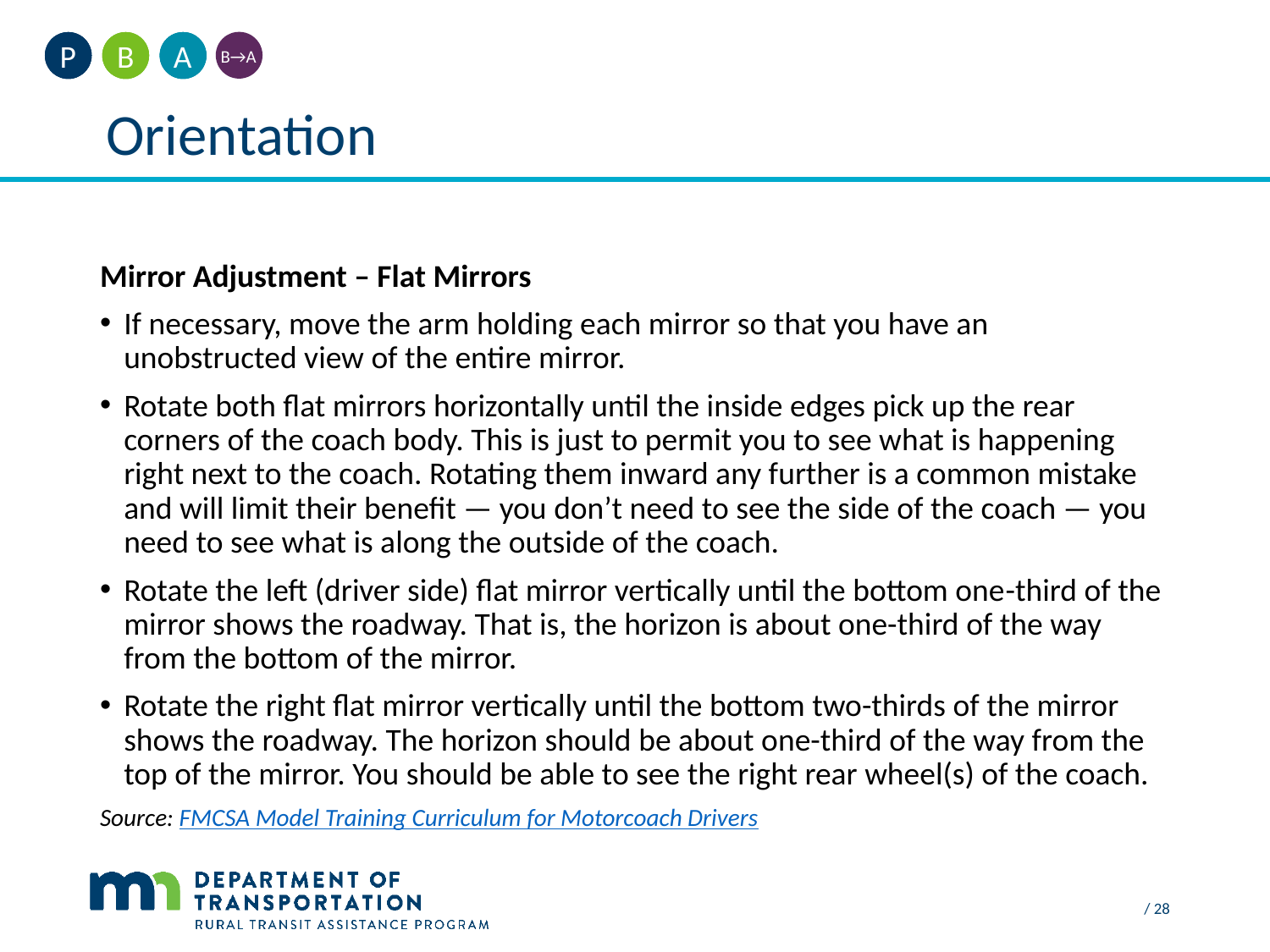

A
B
P

B→A
Orientation
#
Mirror Adjustment – Flat Mirrors
If necessary, move the arm holding each mirror so that you have an unobstructed view of the entire mirror.
Rotate both flat mirrors horizontally until the inside edges pick up the rear corners of the coach body. This is just to permit you to see what is happening right next to the coach. Rotating them inward any further is a common mistake and will limit their benefit — you don’t need to see the side of the coach — you need to see what is along the outside of the coach.
Rotate the left (driver side) flat mirror vertically until the bottom one­-third of the mirror shows the roadway. That is, the horizon is about one-third of the way from the bottom of the mirror.
Rotate the right flat mirror vertically until the bottom two-thirds of the mirror shows the roadway. The horizon should be about one-third of the way from the top of the mirror. You should be able to see the right rear wheel(s) of the coach.
Source: FMCSA Model Training Curriculum for Motorcoach Drivers

 / 28